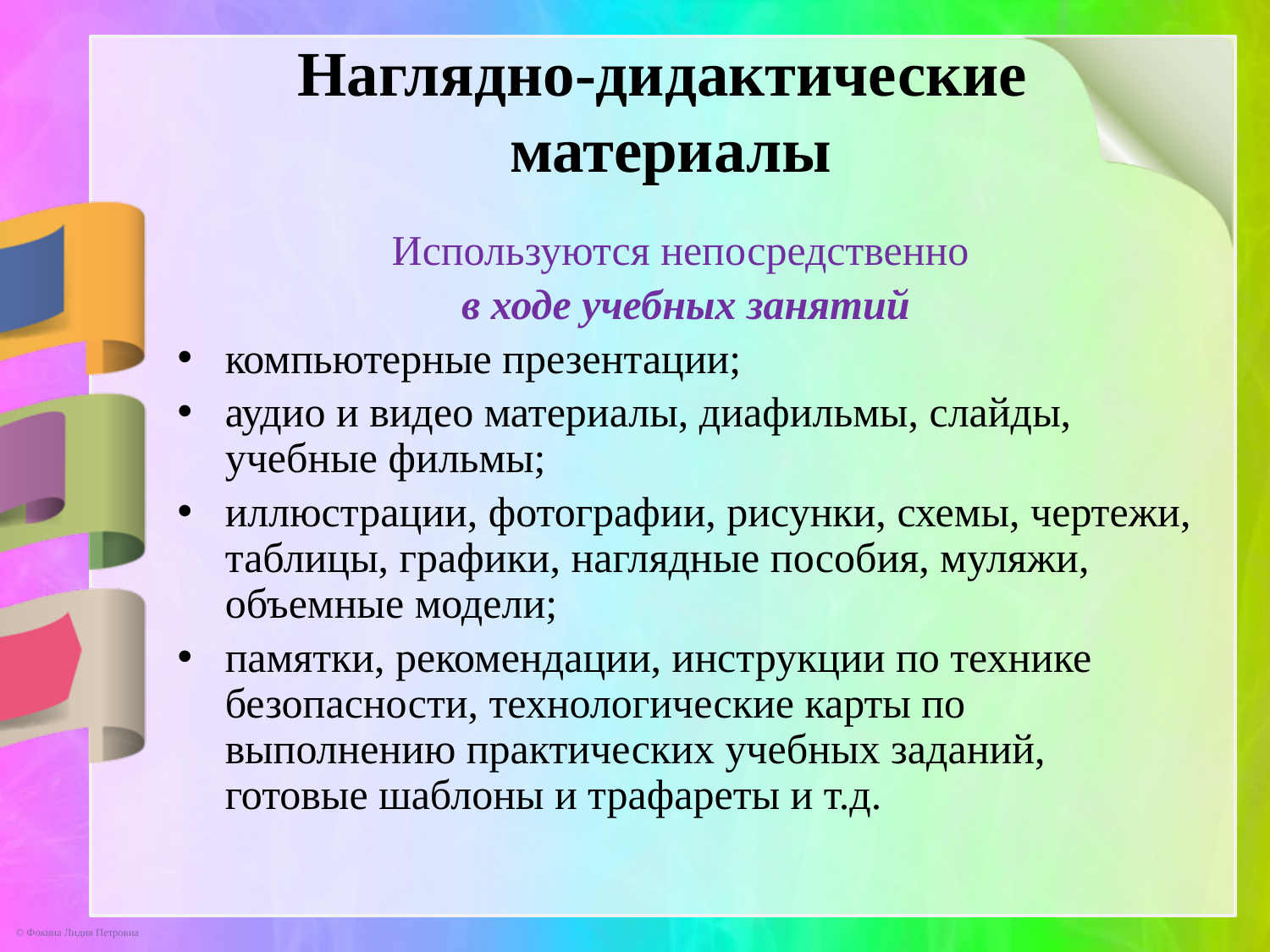

Наглядно-дидактические
материалы
Используются непосредственно
в ходе учебных занятий
компьютерные презентации;
аудио и видео материалы, диафильмы, слайды, учебные фильмы;
иллюстрации, фотографии, рисунки, схемы, чертежи, таблицы, графики, наглядные пособия, муляжи, объемные модели;
памятки, рекомендации, инструкции по технике безопасности, технологические карты по выполнению практических учебных заданий, готовые шаблоны и трафареты и т.д.